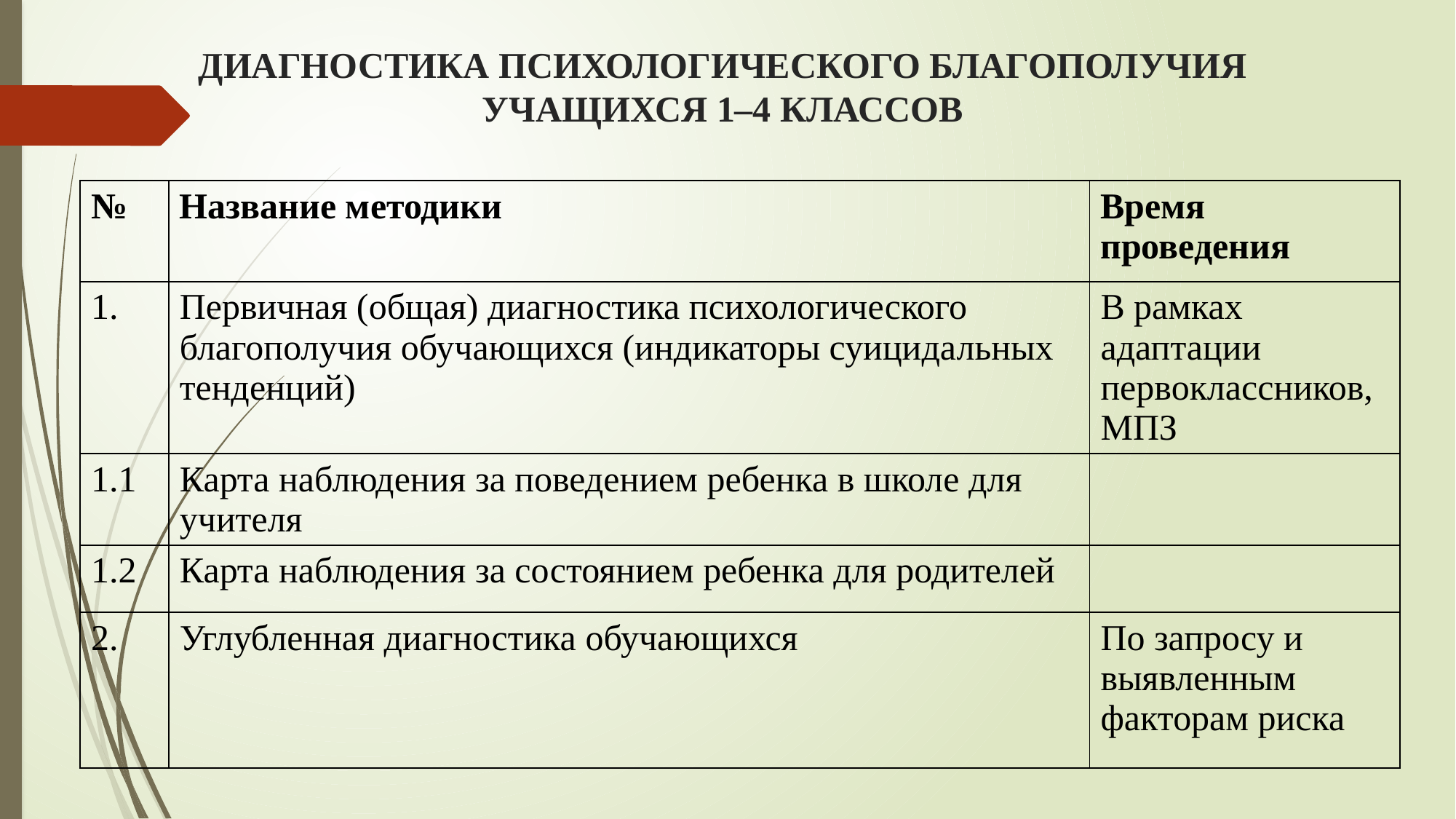

# ДИАГНОСТИКА ПСИХОЛОГИЧЕСКОГО БЛАГОПОЛУЧИЯ УЧАЩИХСЯ 1–4 КЛАССОВ
| № | Название методики | Время проведения |
| --- | --- | --- |
| 1. | Первичная (общая) диагностика психологического благополучия обучающихся (индикаторы суицидальных тенденций) | В рамках адаптации первоклассников, МПЗ |
| 1.1 | Карта наблюдения за поведением ребенка в школе для учителя |  |
| 1.2 | Карта наблюдения за состоянием ребенка для родителей |  |
| 2. | Углубленная диагностика обучающихся | По запросу и выявленным факторам риска |